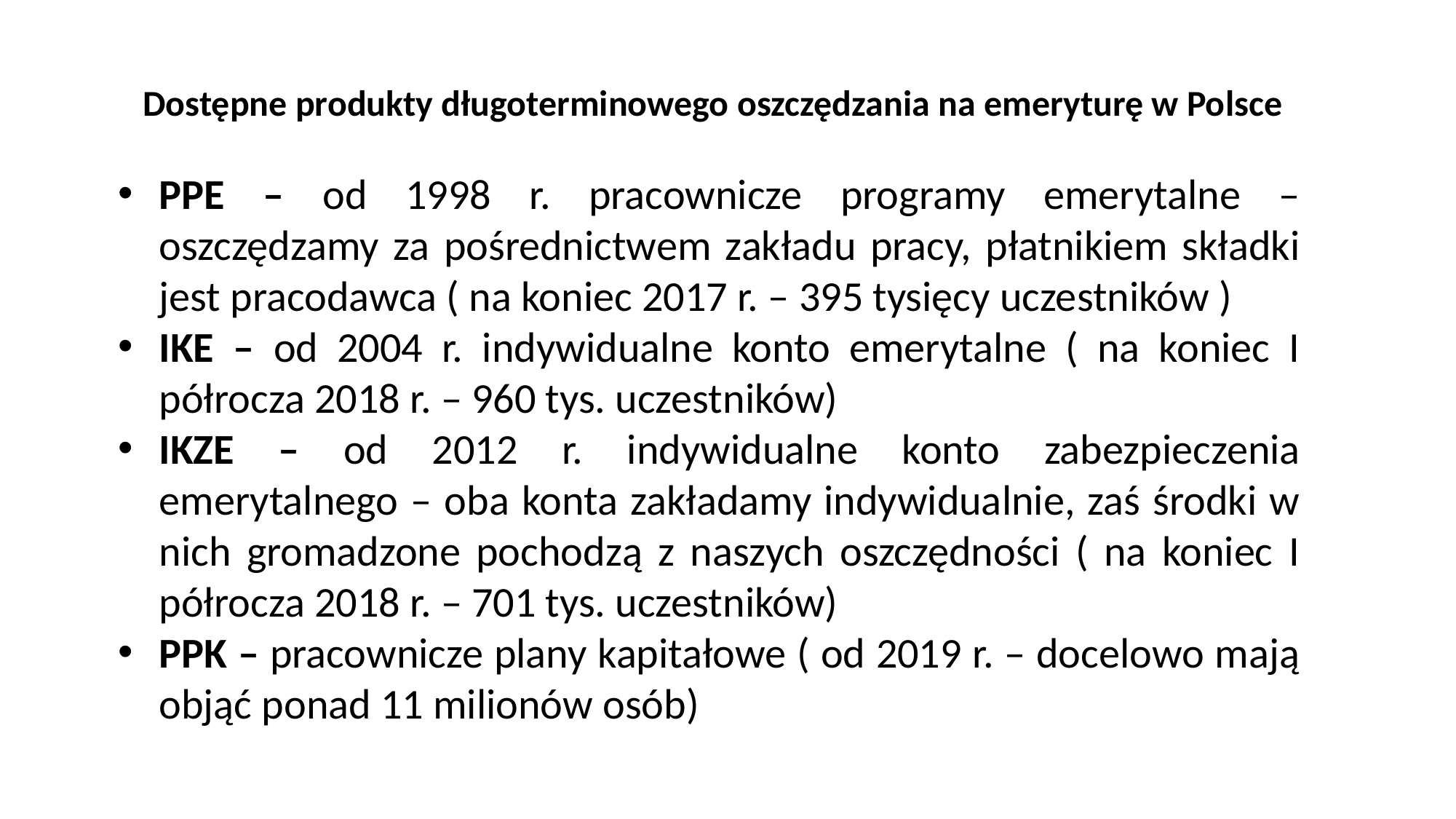

Dostępne produkty długoterminowego oszczędzania na emeryturę w Polsce

PPE – od 1998 r. pracownicze programy emerytalne – oszczędzamy za pośrednictwem zakładu pracy, płatnikiem składki jest pracodawca ( na koniec 2017 r. – 395 tysięcy uczestników )
IKE – od 2004 r. indywidualne konto emerytalne ( na koniec I półrocza 2018 r. – 960 tys. uczestników)
IKZE – od 2012 r. indywidualne konto zabezpieczenia emerytalnego – oba konta zakładamy indywidualnie, zaś środki w nich gromadzone pochodzą z naszych oszczędności ( na koniec I półrocza 2018 r. – 701 tys. uczestników)
PPK – pracownicze plany kapitałowe ( od 2019 r. – docelowo mają objąć ponad 11 milionów osób)